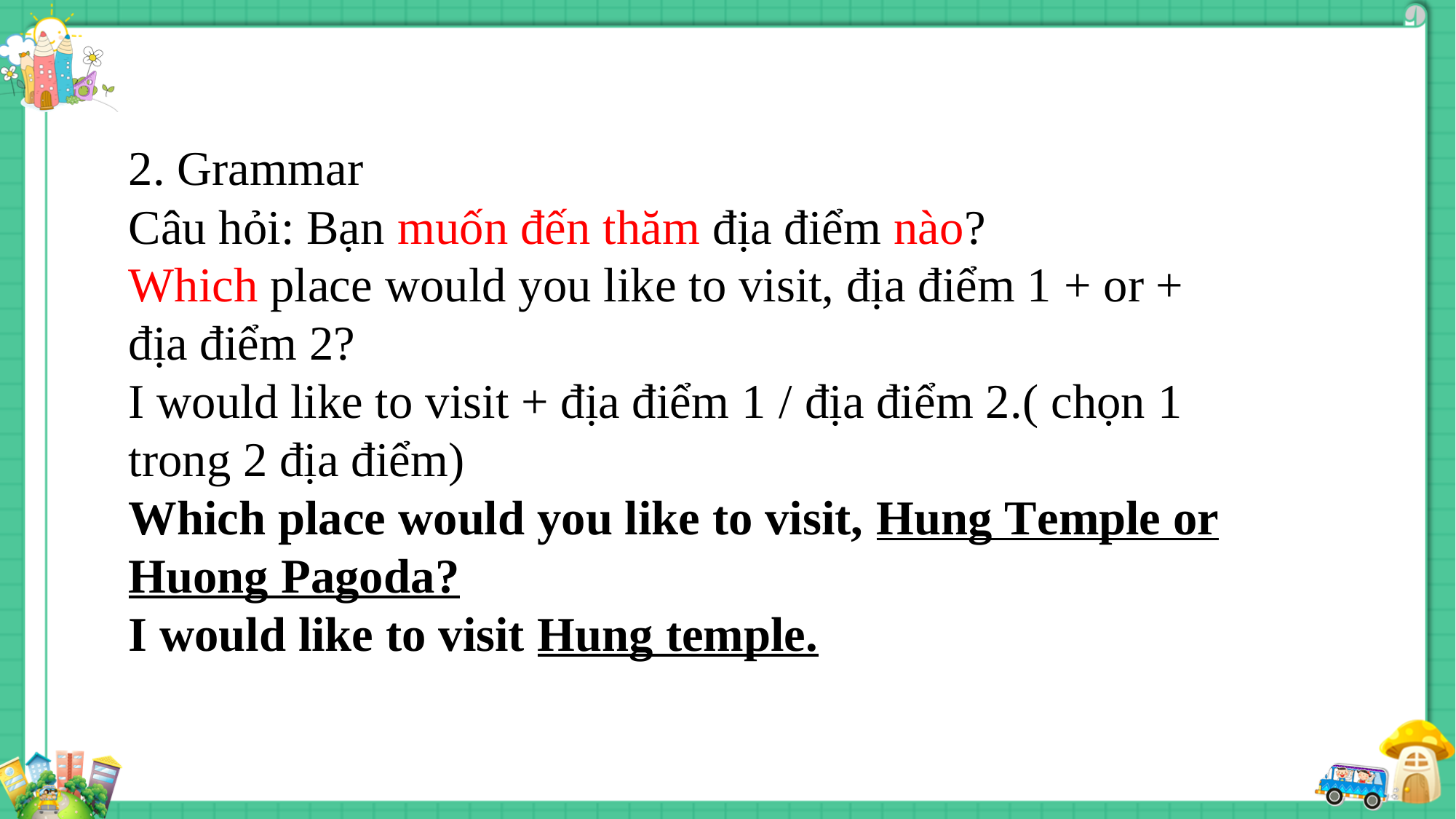

2. Grammar
Câu hỏi: Bạn muốn đến thăm địa điểm nào?
Which place would you like to visit, địa điểm 1 + or + địa điểm 2?
I would like to visit + địa điểm 1 / địa điểm 2.( chọn 1 trong 2 địa điểm)
Which place would you like to visit, Hung Temple or Huong Pagoda?
I would like to visit Hung temple.